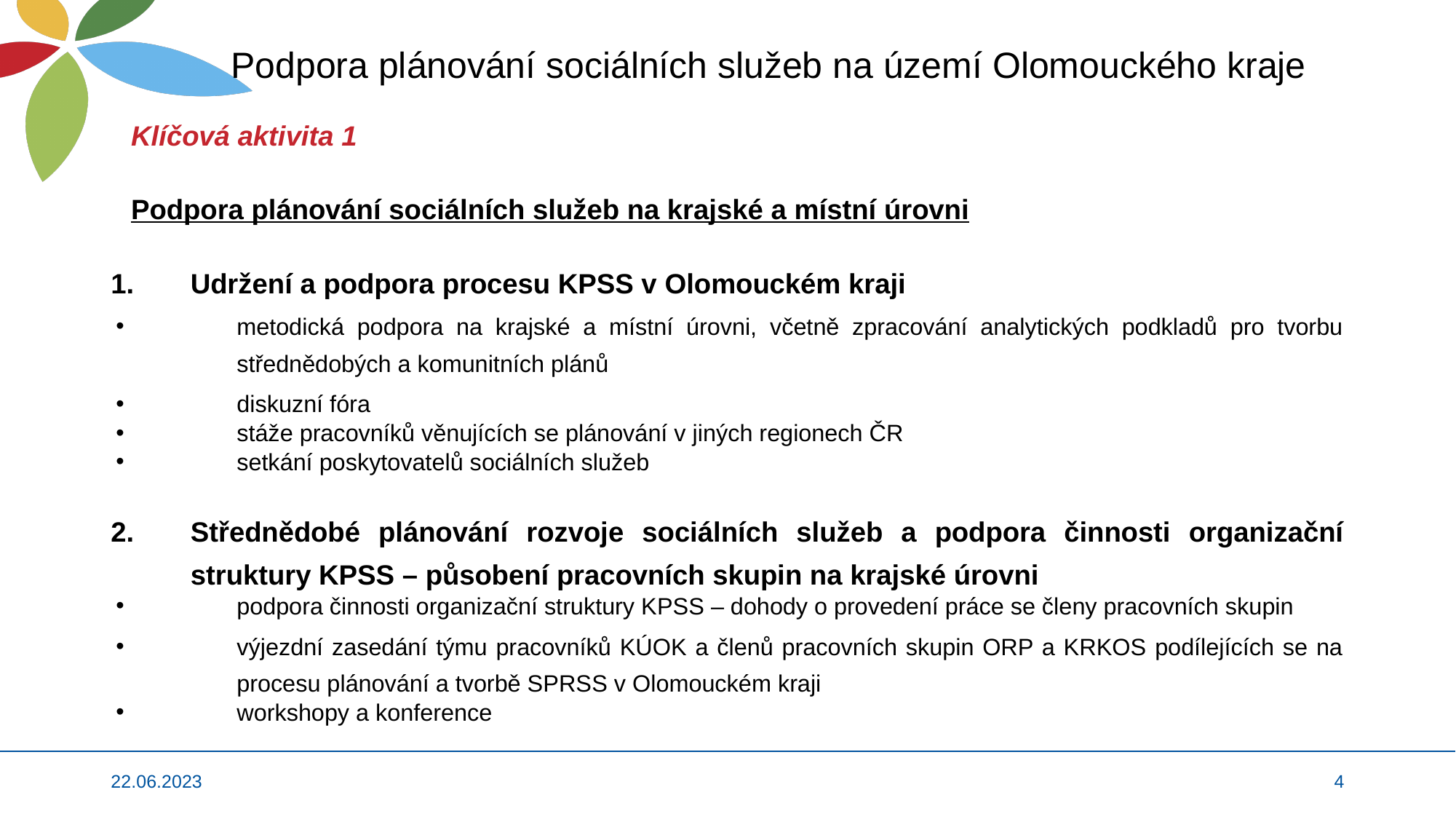

# Podpora plánování sociálních služeb na území Olomouckého kraje
Klíčová aktivita 1

Podpora plánování sociálních služeb na krajské a místní úrovni

Udržení a podpora procesu KPSS v Olomouckém kraji
metodická podpora na krajské a místní úrovni, včetně zpracování analytických podkladů pro tvorbu střednědobých a komunitních plánů
diskuzní fóra
stáže pracovníků věnujících se plánování v jiných regionech ČR
setkání poskytovatelů sociálních služeb

Střednědobé plánování rozvoje sociálních služeb a podpora činnosti organizační struktury KPSS – působení pracovních skupin na krajské úrovni
podpora činnosti organizační struktury KPSS – dohody o provedení práce se členy pracovních skupin
výjezdní zasedání týmu pracovníků KÚOK a členů pracovních skupin ORP a KRKOS podílejících se na procesu plánování a tvorbě SPRSS v Olomouckém kraji
workshopy a konference

22.06.2023
4